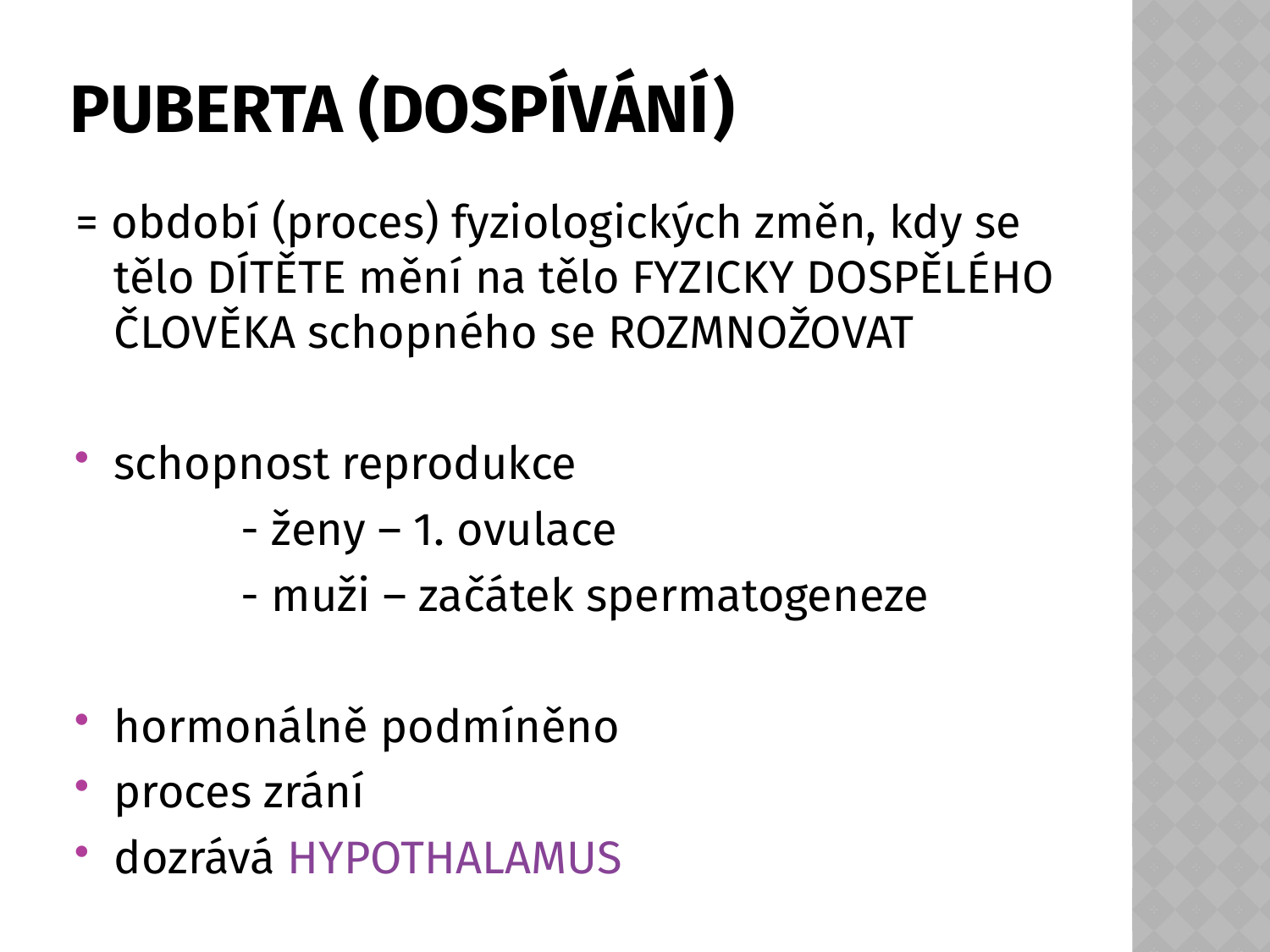

# Puberta (dospívání)
= období (proces) fyziologických změn, kdy se tělo DÍTĚTE mění na tělo FYZICKY DOSPĚLÉHO ČLOVĚKA schopného se ROZMNOŽOVAT

schopnost reprodukce
		- ženy – 1. ovulace
		- muži – začátek spermatogeneze

hormonálně podmíněno
proces zrání
dozrává HYPOTHALAMUS